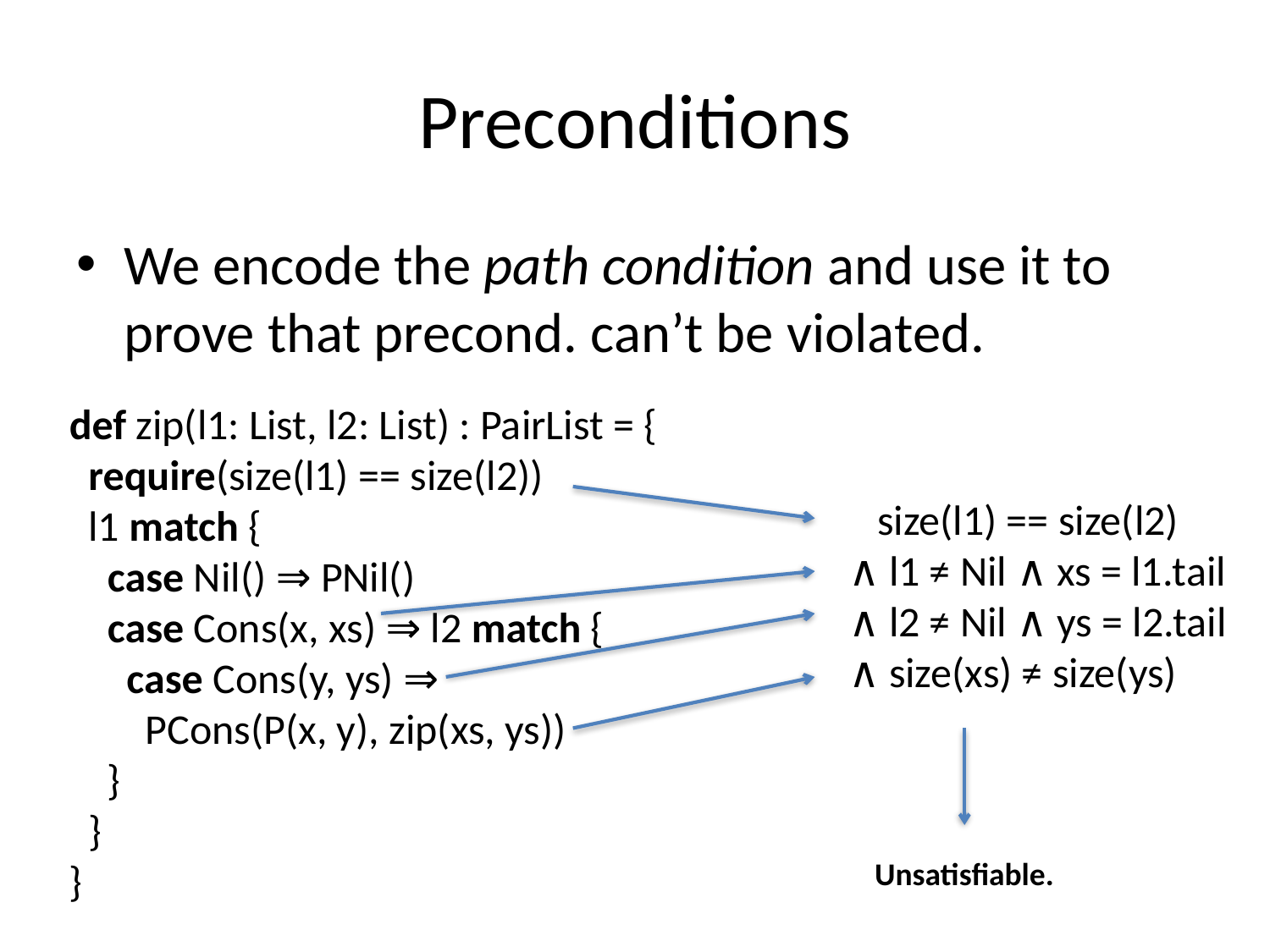

# Preconditions
We encode the path condition and use it to prove that precond. can’t be violated.
def zip(l1: List, l2: List) : PairList = {
  require(size(l1) == size(l2))
  l1 match {
    case Nil() ⇒ PNil()
    case Cons(x, xs) ⇒ l2 match {
      case Cons(y, ys) ⇒
        PCons(P(x, y), zip(xs, ys))
    }
  }
}
   size(l1) == size(l2)
∧ l1 ≠ Nil ∧ xs = l1.tail
∧ l2 ≠ Nil ∧ ys = l2.tail
∧ size(xs) ≠ size(ys)
Unsatisfiable.